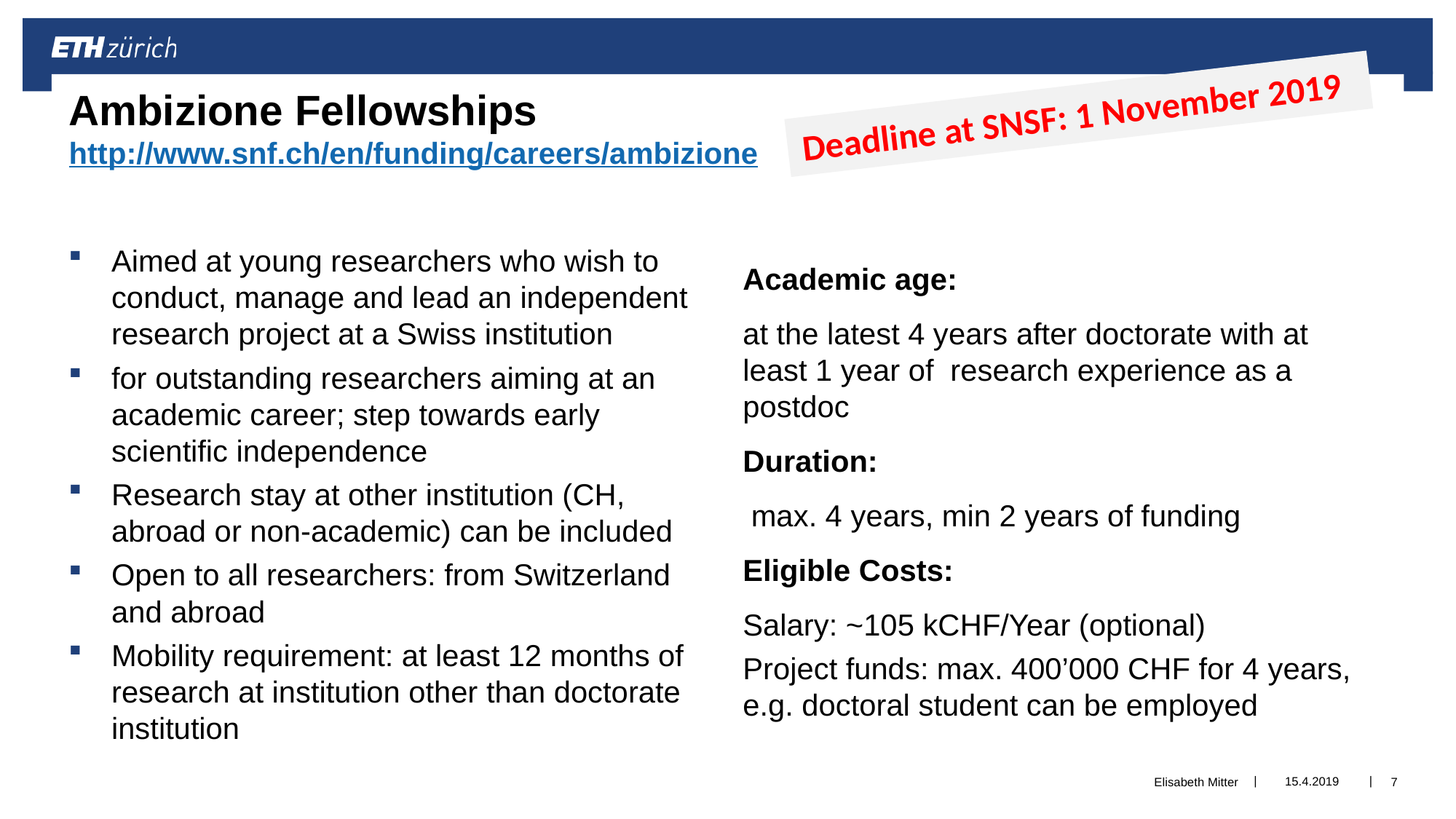

# Ambizione Fellowships http://www.snf.ch/en/funding/careers/ambizione
Deadline at SNSF: 1 November 2019

Academic age:
at the latest 4 years after doctorate with at least 1 year of  research experience as a postdoc
Duration:
 max. 4 years, min 2 years of funding
Eligible Costs:
Salary: ~105 kCHF/Year (optional)
Project funds: max. 400’000 CHF for 4 years, e.g. doctoral student can be employed

Aimed at young researchers who wish to conduct, manage and lead an independent research project at a Swiss institution
for outstanding researchers aiming at an academic career; step towards early scientific independence
Research stay at other institution (CH, abroad or non-academic) can be included
Open to all researchers: from Switzerland and abroad
Mobility requirement: at least 12 months of research at institution other than doctorate institution

15.4.2019
Elisabeth Mitter
7